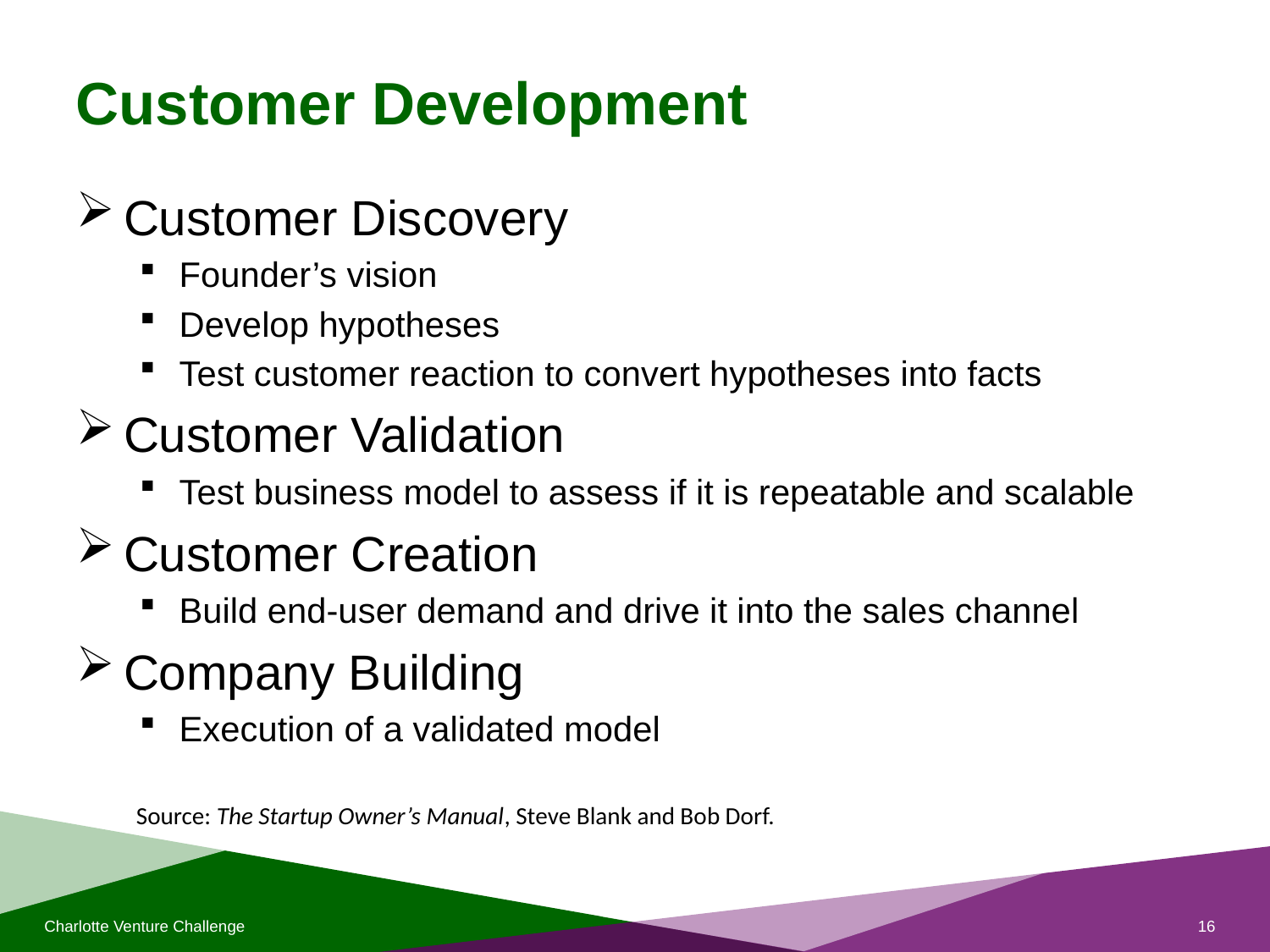

# Customer Development
Customer Discovery
Founder’s vision
Develop hypotheses
Test customer reaction to convert hypotheses into facts
Customer Validation
Test business model to assess if it is repeatable and scalable
Customer Creation
Build end-user demand and drive it into the sales channel
Company Building
Execution of a validated model
Source: The Startup Owner’s Manual, Steve Blank and Bob Dorf.
Charlotte Venture Challenge
16